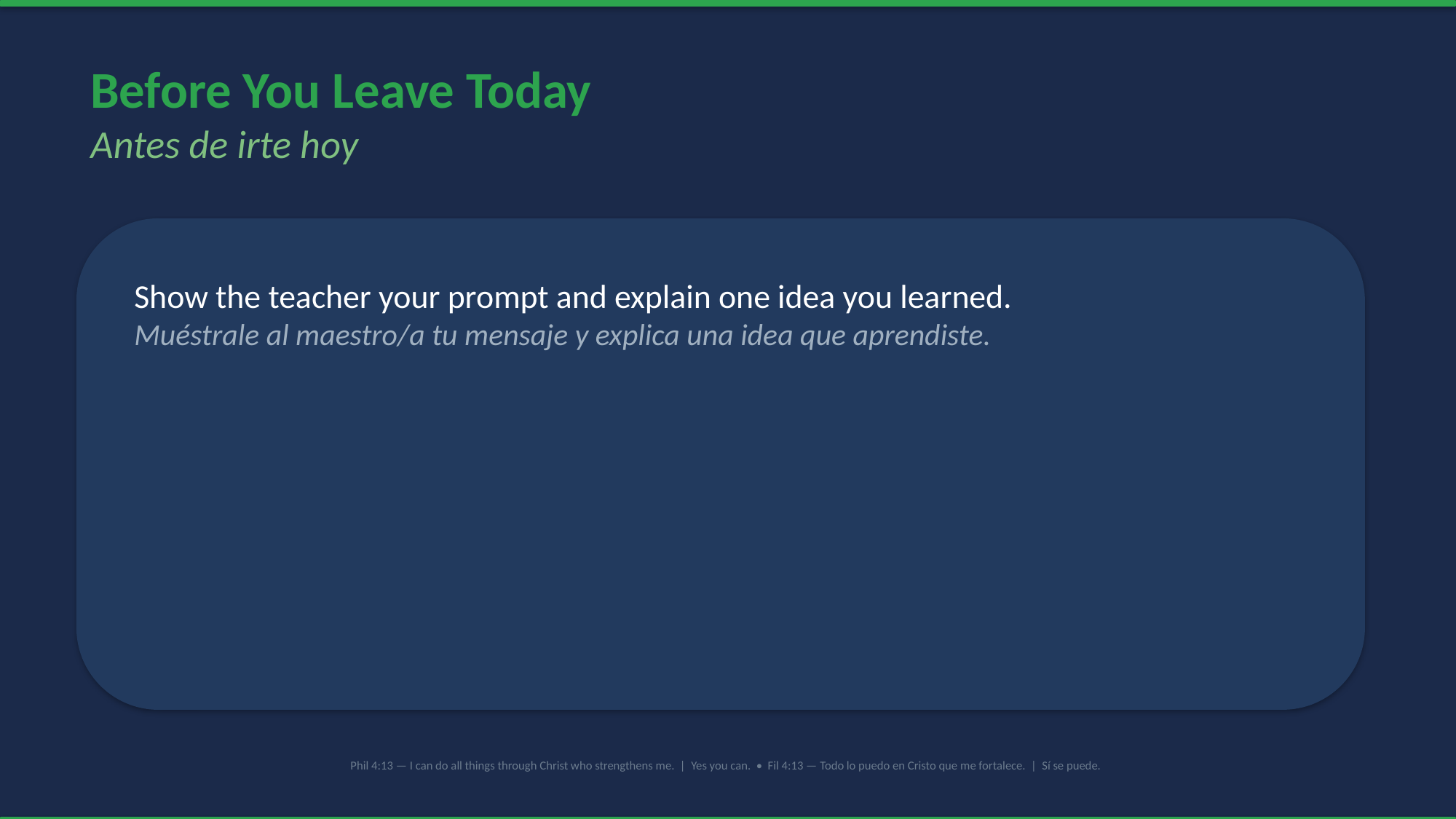

Before You Leave Today
Antes de irte hoy

Show the teacher your prompt and explain one idea you learned.
Muéstrale al maestro/a tu mensaje y explica una idea que aprendiste.
Phil 4:13 — I can do all things through Christ who strengthens me.  |  Yes you can.  •  Fil 4:13 — Todo lo puedo en Cristo que me fortalece.  |  Sí se puede.